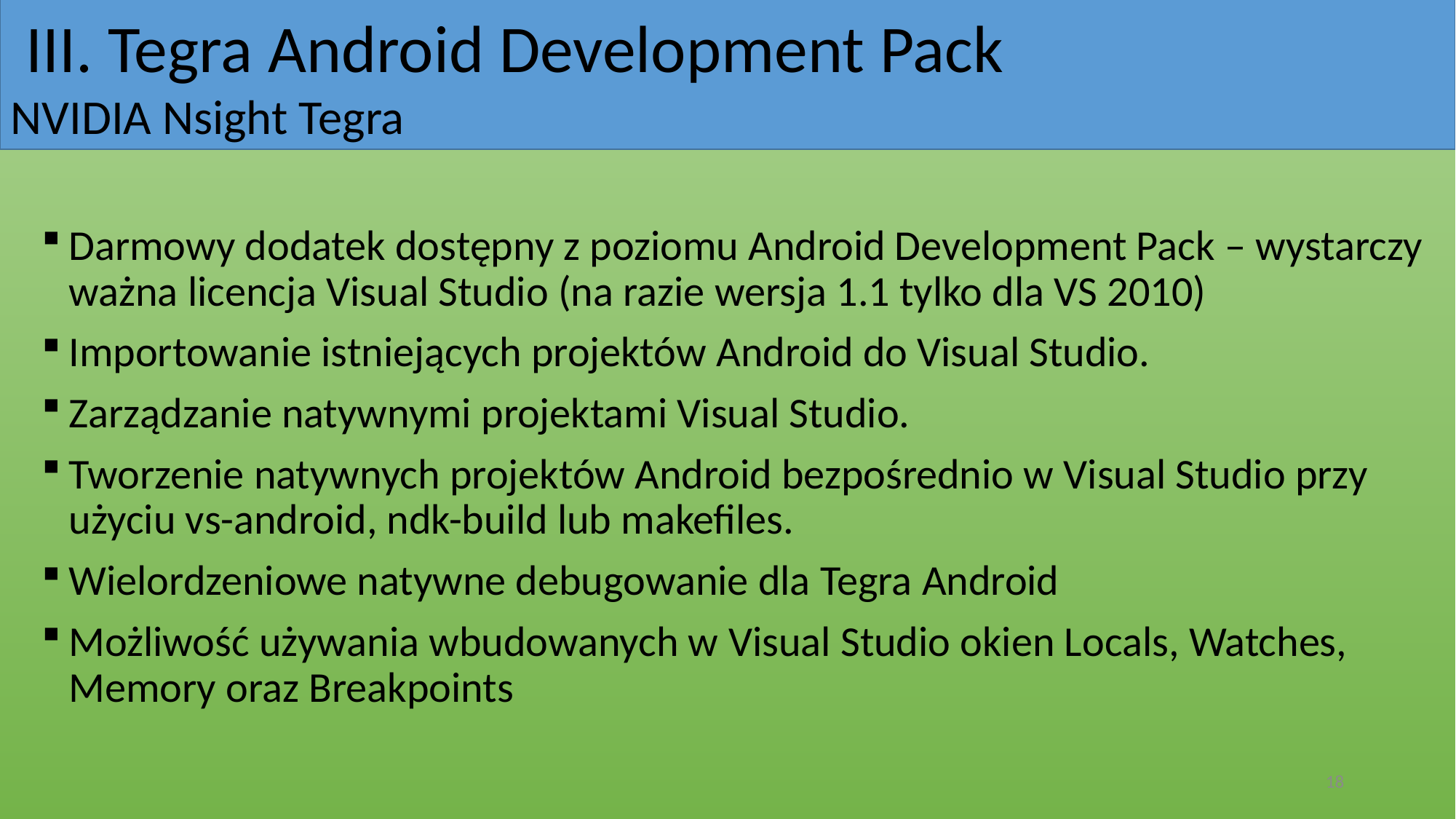

III. Tegra Android Development Pack
NVIDIA Nsight Tegra
#
Darmowy dodatek dostępny z poziomu Android Development Pack – wystarczy ważna licencja Visual Studio (na razie wersja 1.1 tylko dla VS 2010)
Importowanie istniejących projektów Android do Visual Studio.
Zarządzanie natywnymi projektami Visual Studio.
Tworzenie natywnych projektów Android bezpośrednio w Visual Studio przy użyciu vs-android, ndk-build lub makefiles.
Wielordzeniowe natywne debugowanie dla Tegra Android
Możliwość używania wbudowanych w Visual Studio okien Locals, Watches, Memory oraz Breakpoints
18